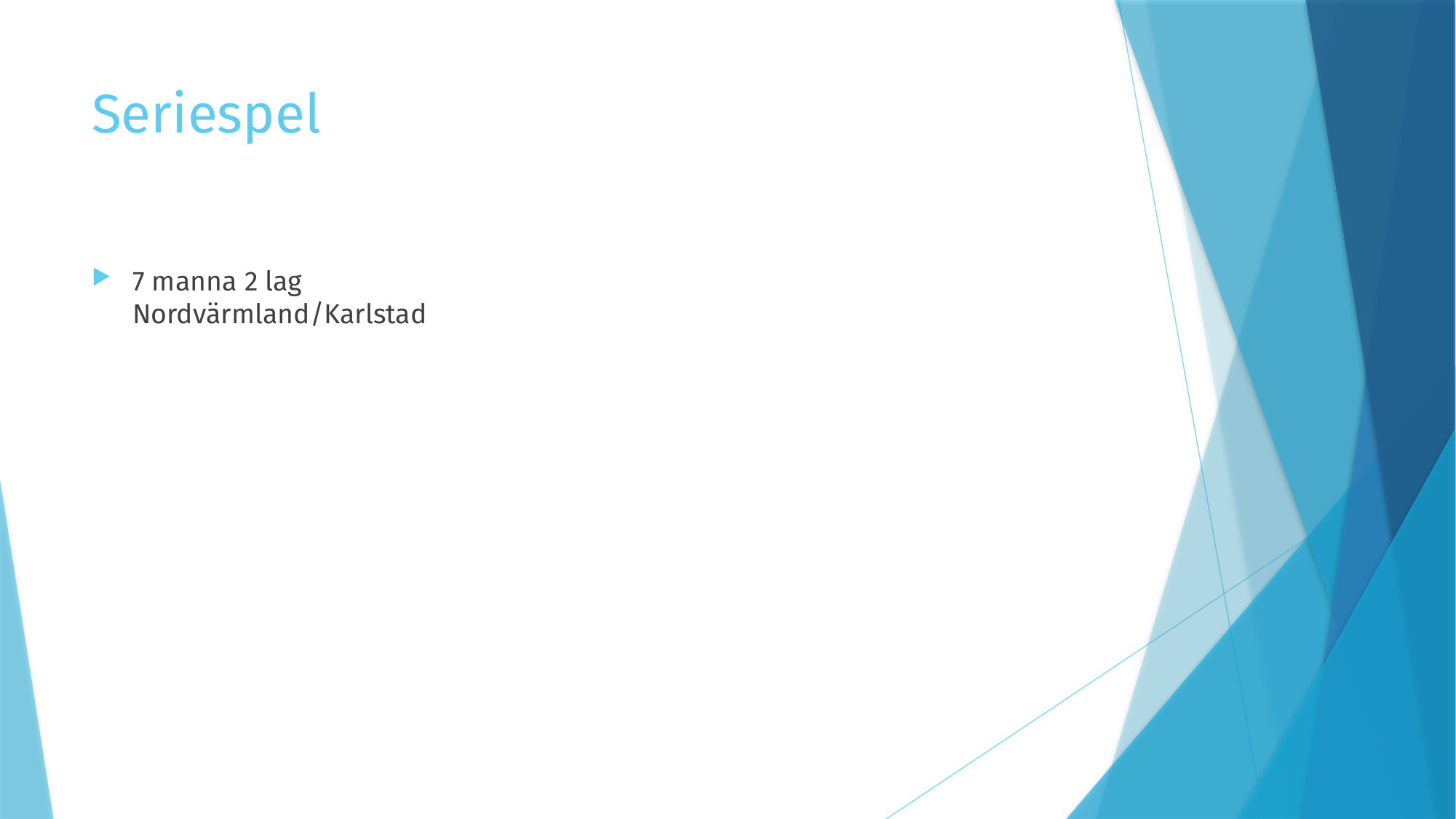

# Seriespel
7 manna 2 lag Nordvärmland/Karlstad